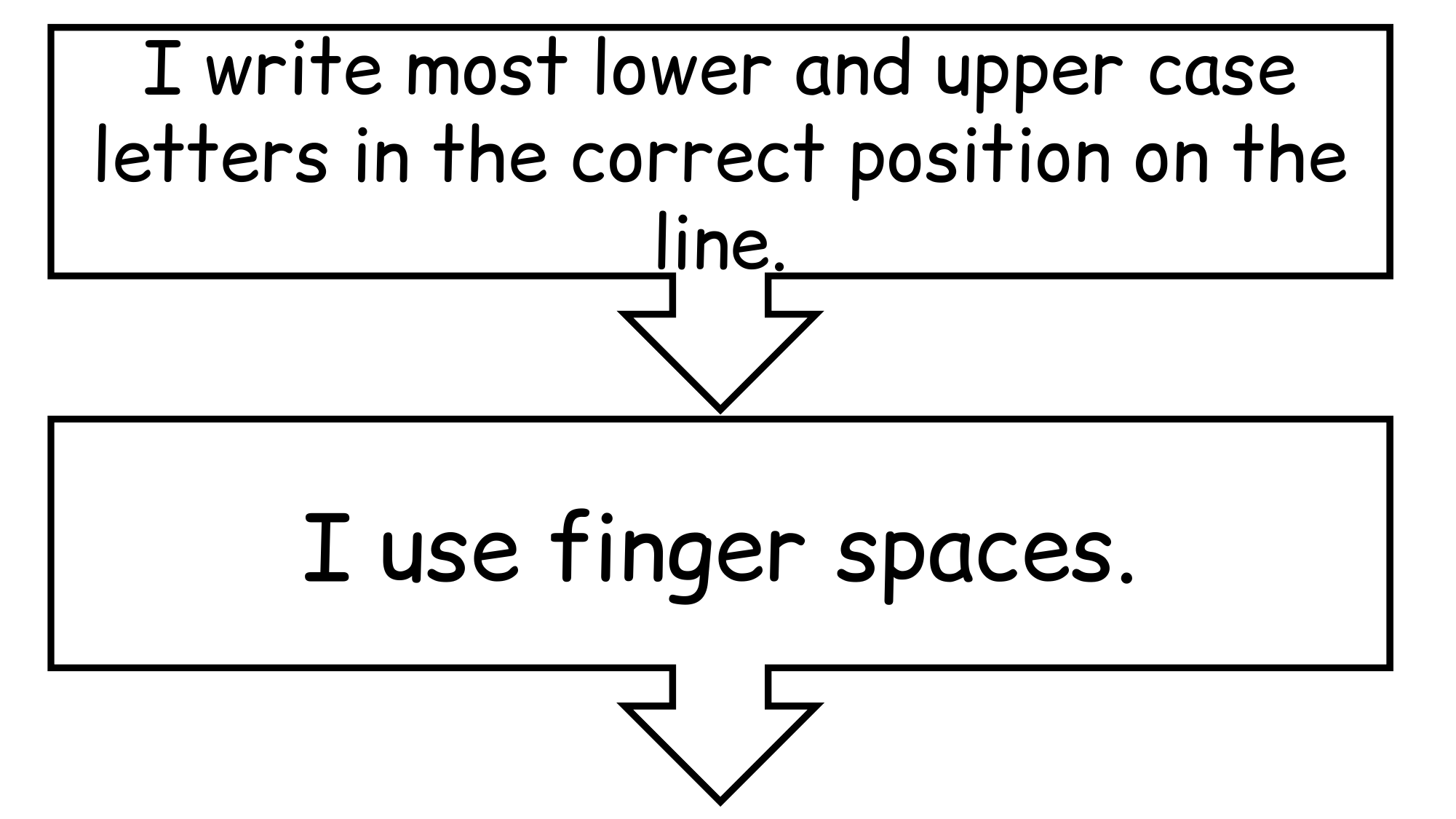

I write most lower and upper case letters in the correct position on the line.
I use finger spaces.